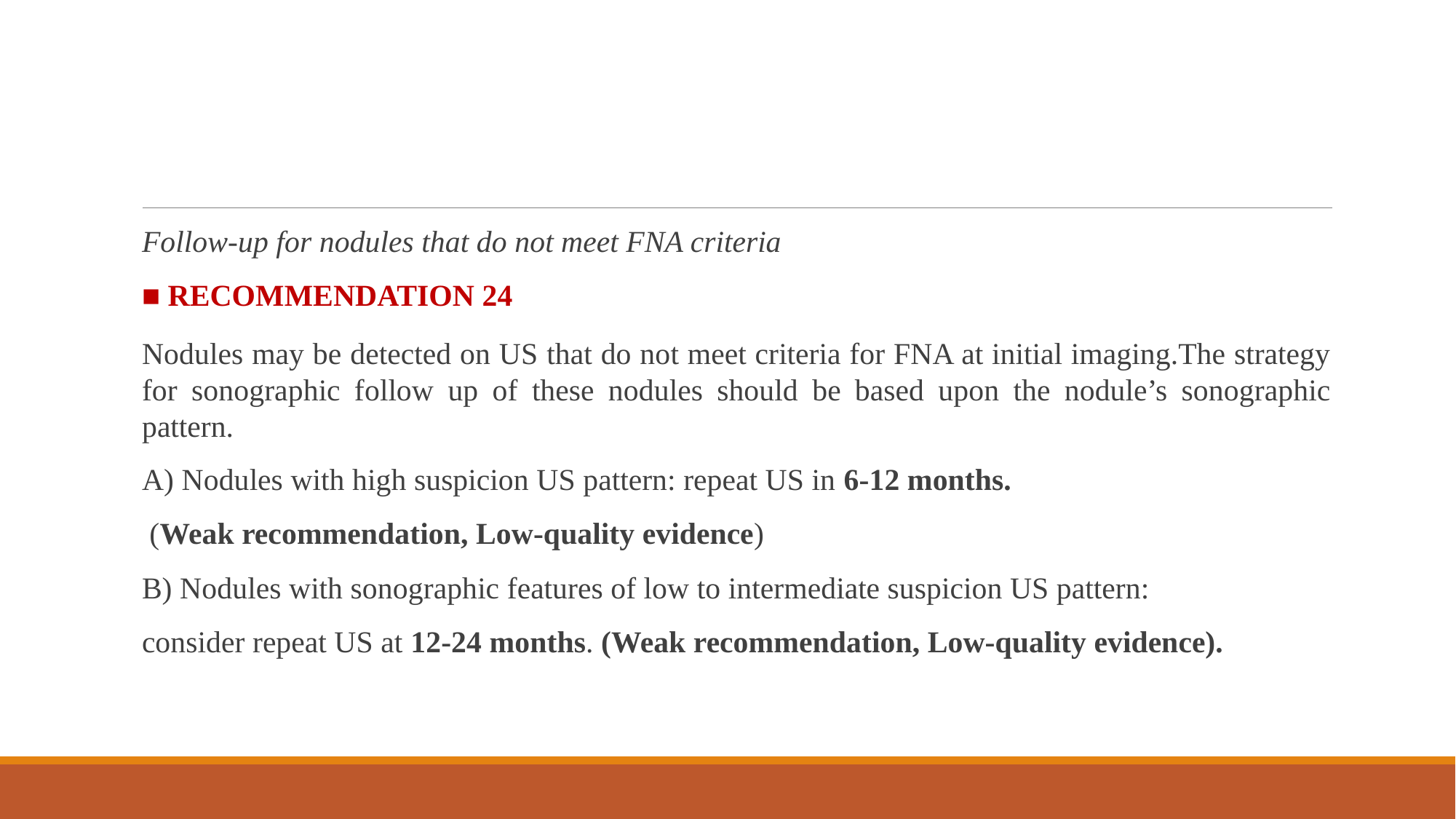

#
Follow-up for nodules that do not meet FNA criteria
■ RECOMMENDATION 24
Nodules may be detected on US that do not meet criteria for FNA at initial imaging.The strategy for sonographic follow up of these nodules should be based upon the nodule’s sonographic pattern.
A) Nodules with high suspicion US pattern: repeat US in 6-12 months.
 (Weak recommendation, Low-quality evidence)
B) Nodules with sonographic features of low to intermediate suspicion US pattern:
consider repeat US at 12-24 months. (Weak recommendation, Low-quality evidence).